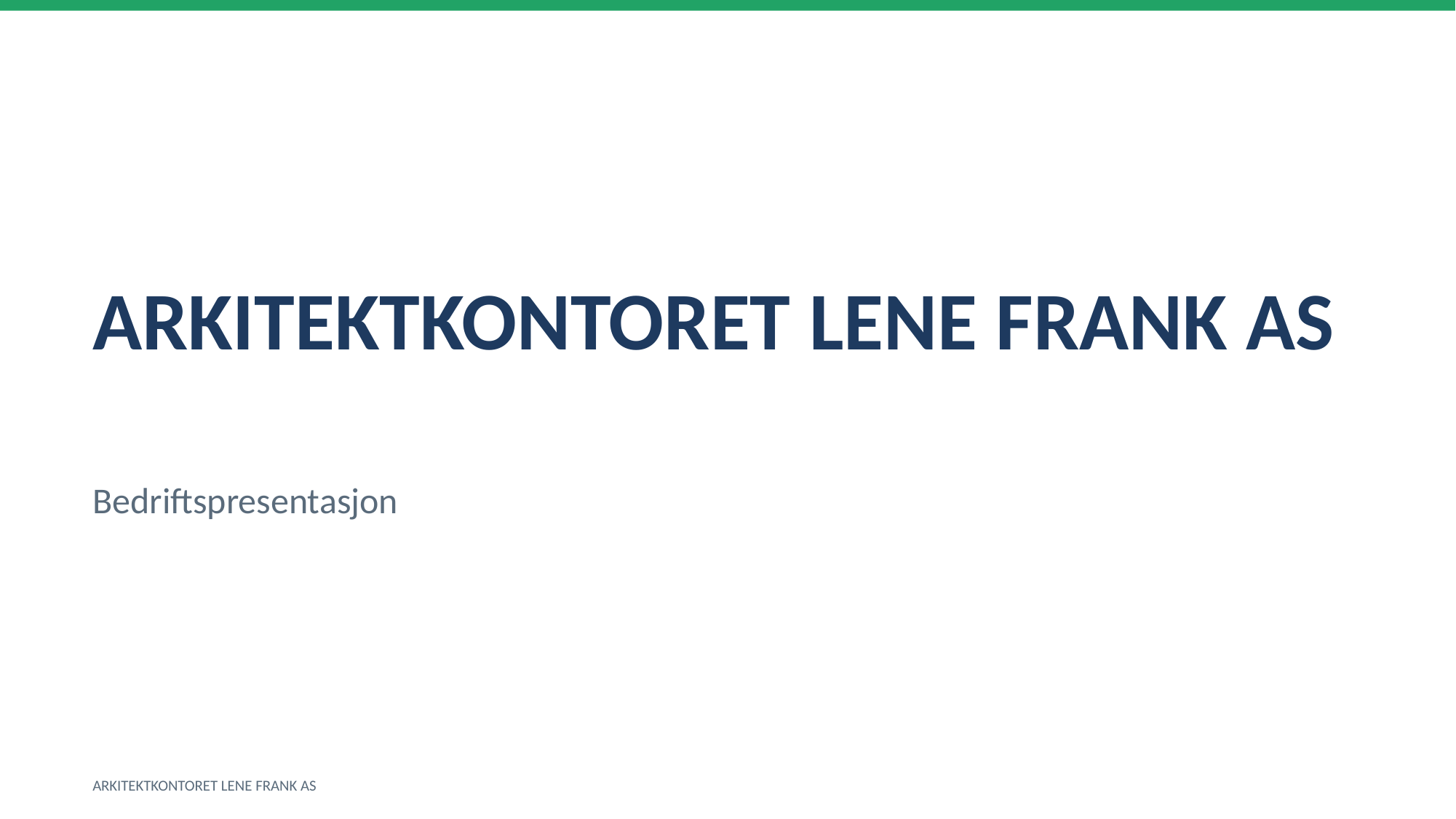

ARKITEKTKONTORET LENE FRANK AS
Bedriftspresentasjon
ARKITEKTKONTORET LENE FRANK AS